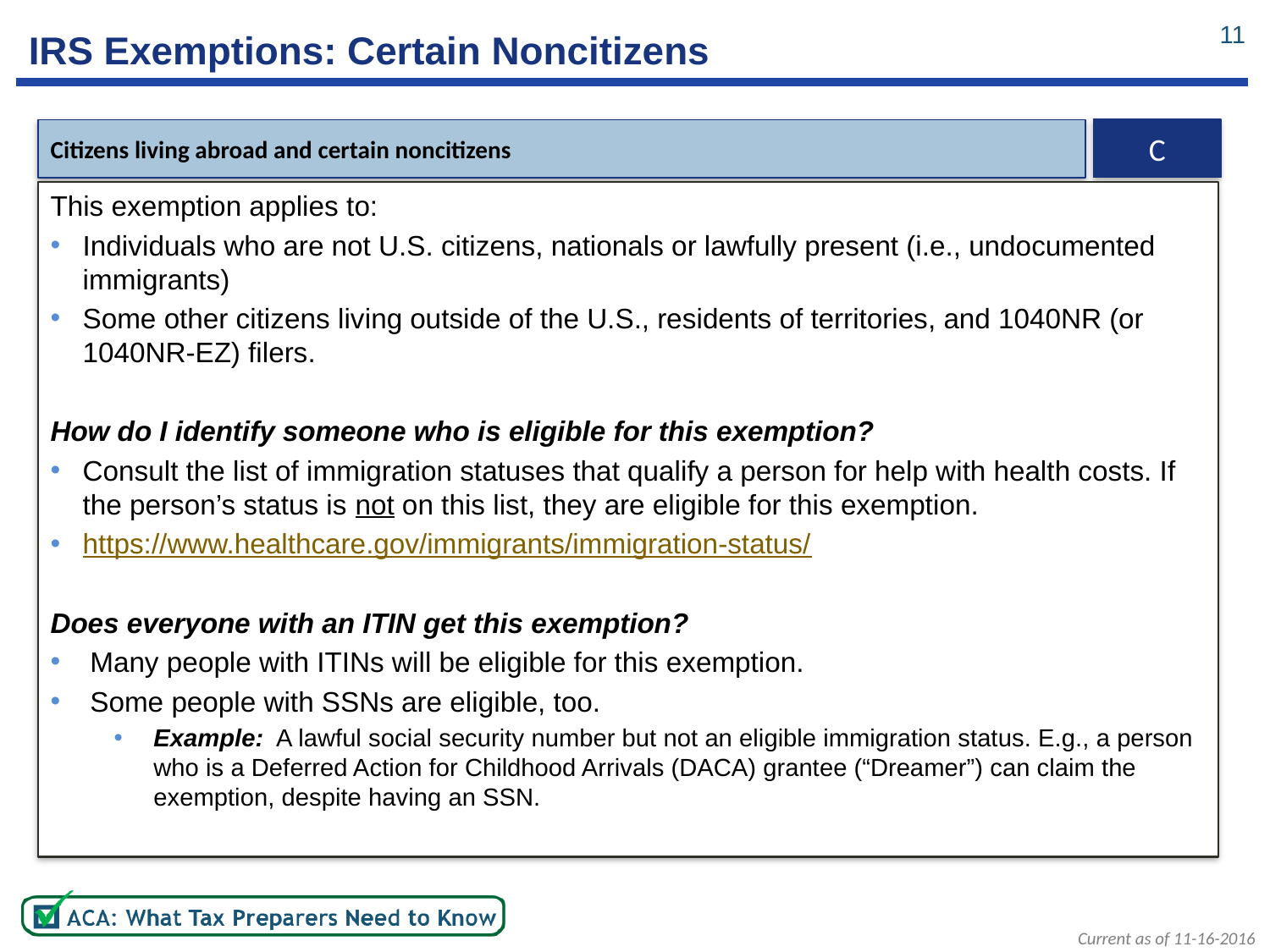

11
# IRS Exemptions: Certain Noncitizens
C
Citizens living abroad and certain noncitizens
This exemption applies to:
Individuals who are not U.S. citizens, nationals or lawfully present (i.e., undocumented immigrants)
Some other citizens living outside of the U.S., residents of territories, and 1040NR (or 1040NR-EZ) filers.

How do I identify someone who is eligible for this exemption?
Consult the list of immigration statuses that qualify a person for help with health costs. If the person’s status is not on this list, they are eligible for this exemption.
https://www.healthcare.gov/immigrants/immigration-status/

Does everyone with an ITIN get this exemption?
Many people with ITINs will be eligible for this exemption.
Some people with SSNs are eligible, too.
Example:  A lawful social security number but not an eligible immigration status. E.g., a person who is a Deferred Action for Childhood Arrivals (DACA) grantee (“Dreamer”) can claim the exemption, despite having an SSN.